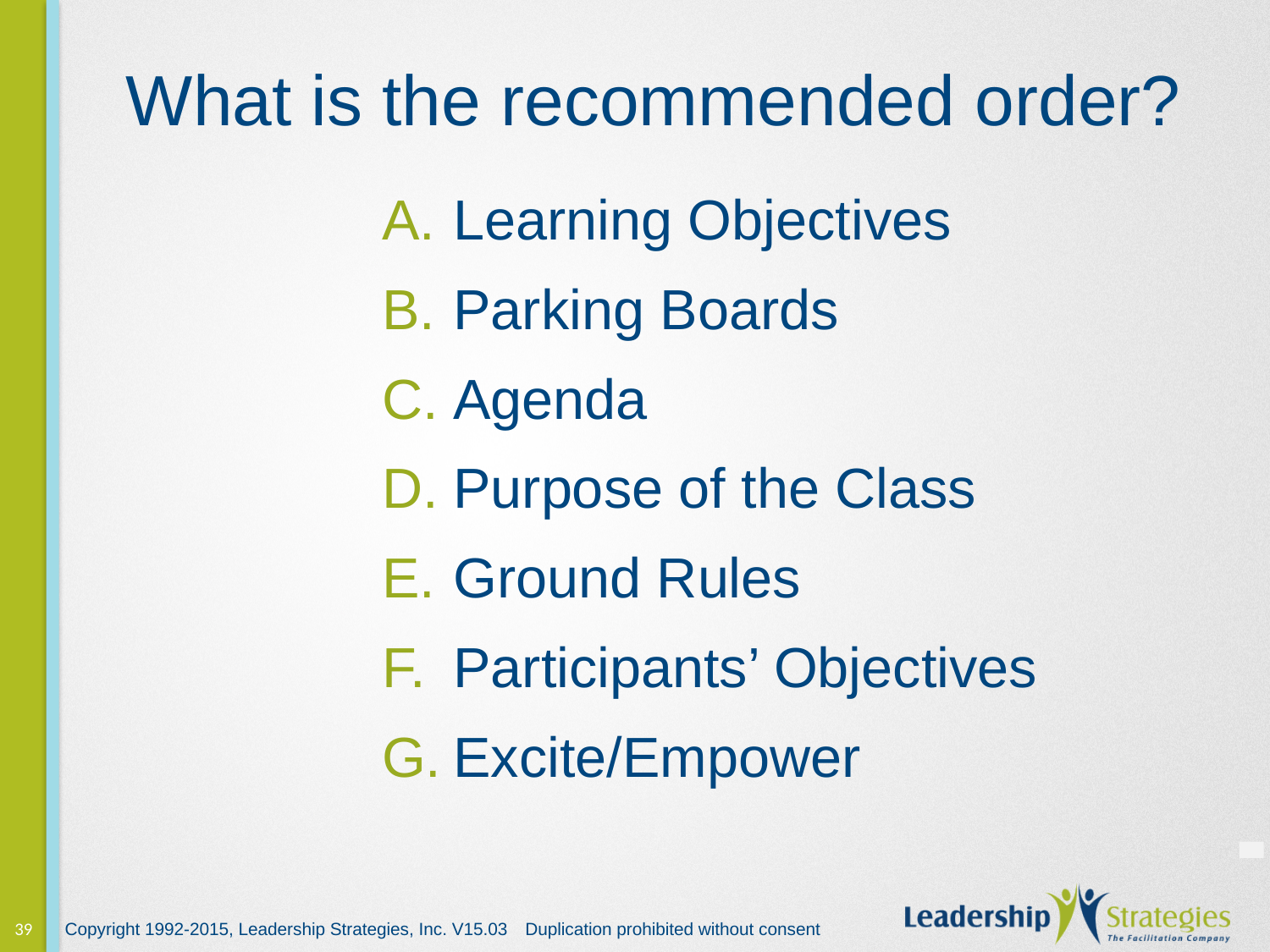

# What is the recommended order?
Learning Objectives
Parking Boards
Agenda
Purpose of the Class
Ground Rules
Participants’ Objectives
Excite/Empower

-
39